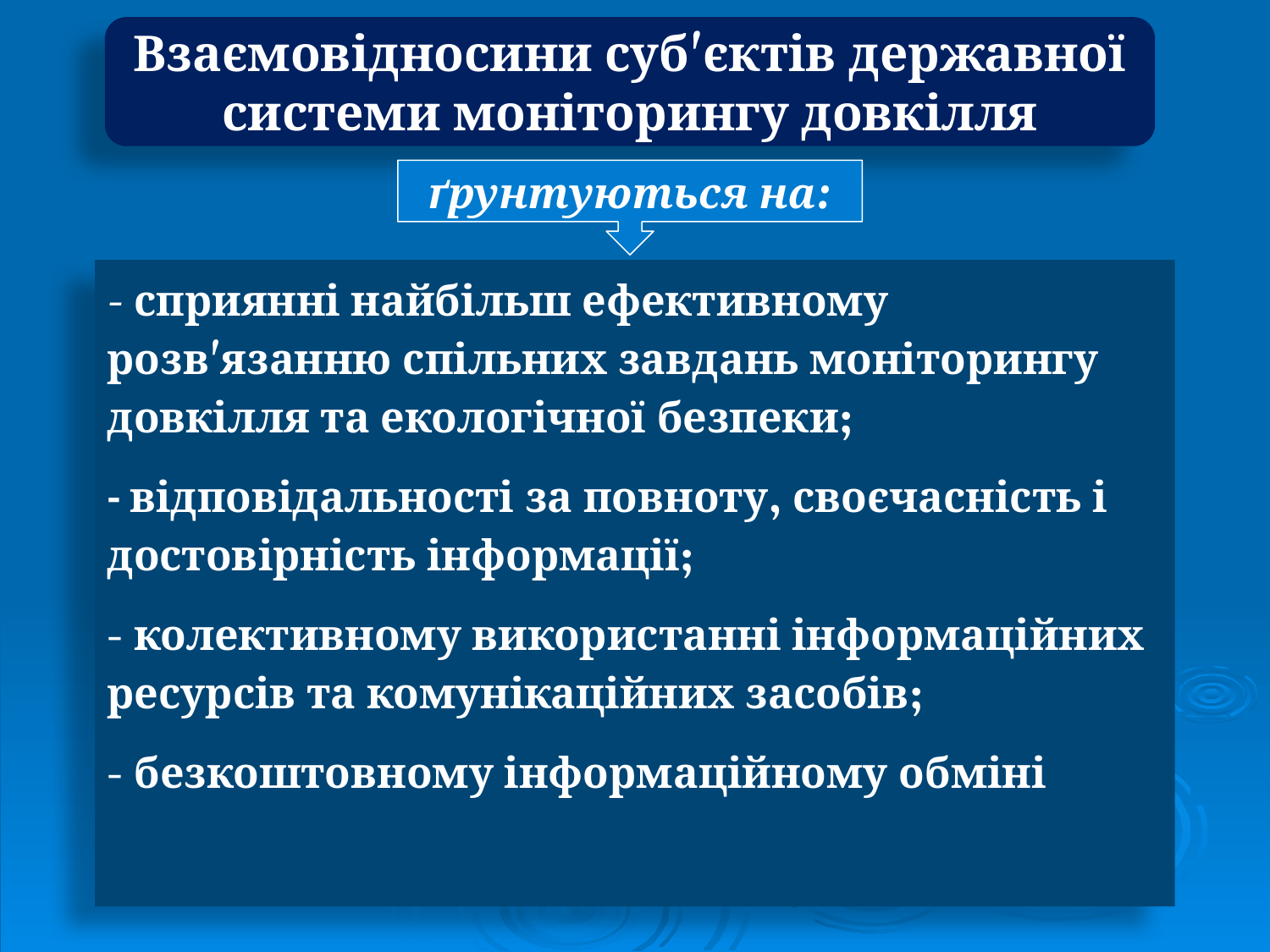

Взаємовідносини суб'єктів державної системи моніторингу довкілля
ґрунтуються на:
- сприянні найбільш ефективному розв'язанню спільних завдань моніторингу довкілля та екологічної безпеки;
- відповідальності за повноту, своєчасність і достовірність інформації;
- колективному використанні інформаційних ресурсів та комунікаційних засобів;
- безкоштовному інформаційному обміні